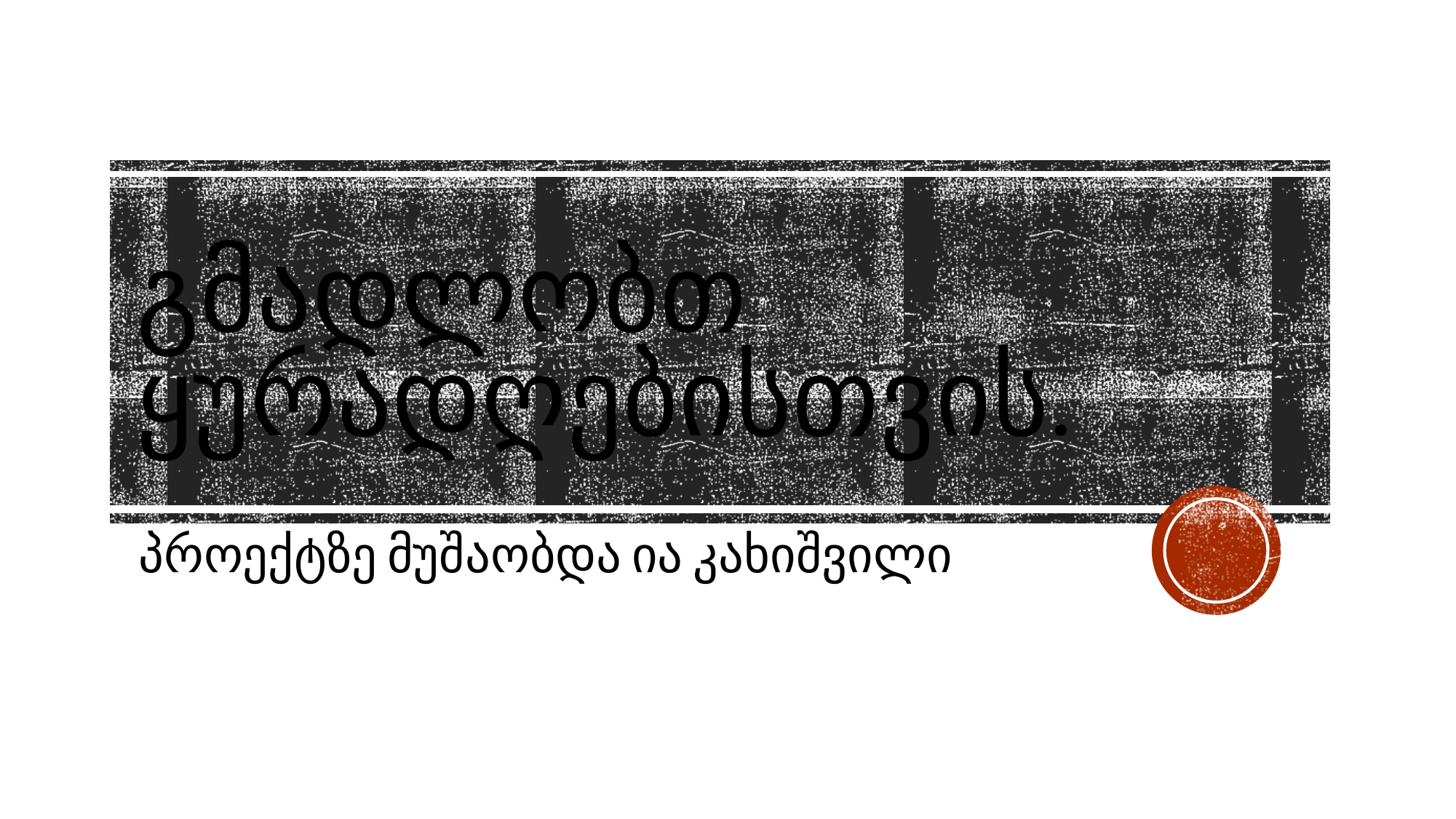

# გმადლობთ ყურადღებისთვის.
პროექტზე მუშაობდა ია კახიშვილი